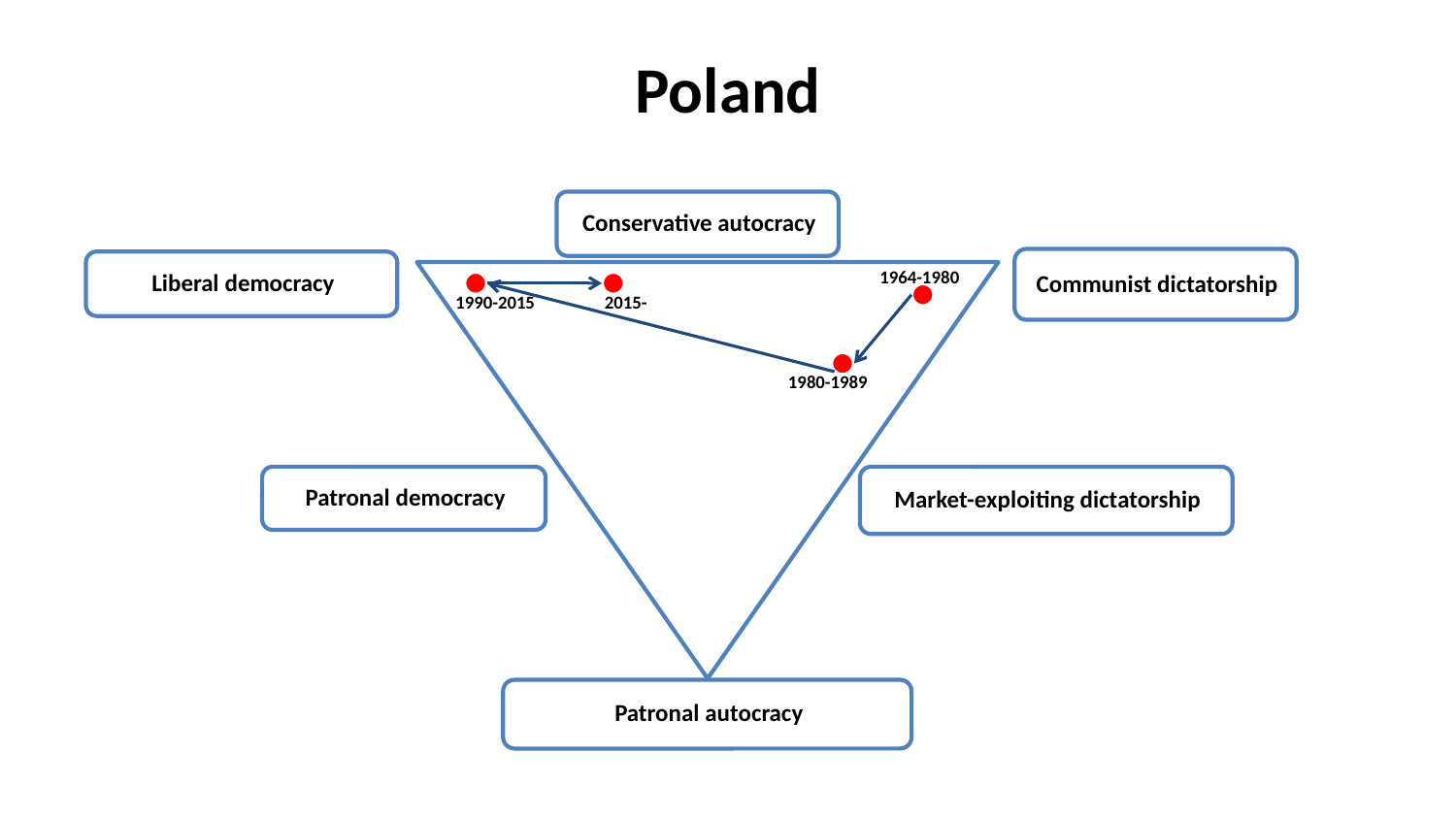

# Poland
Communist dictatorship
Liberal democracy
Patronal autocracy
Conservative autocracy
Market-exploiting dictatorship
Patronal democracy
1964-1980

1990-2015
2015-

1980-1989